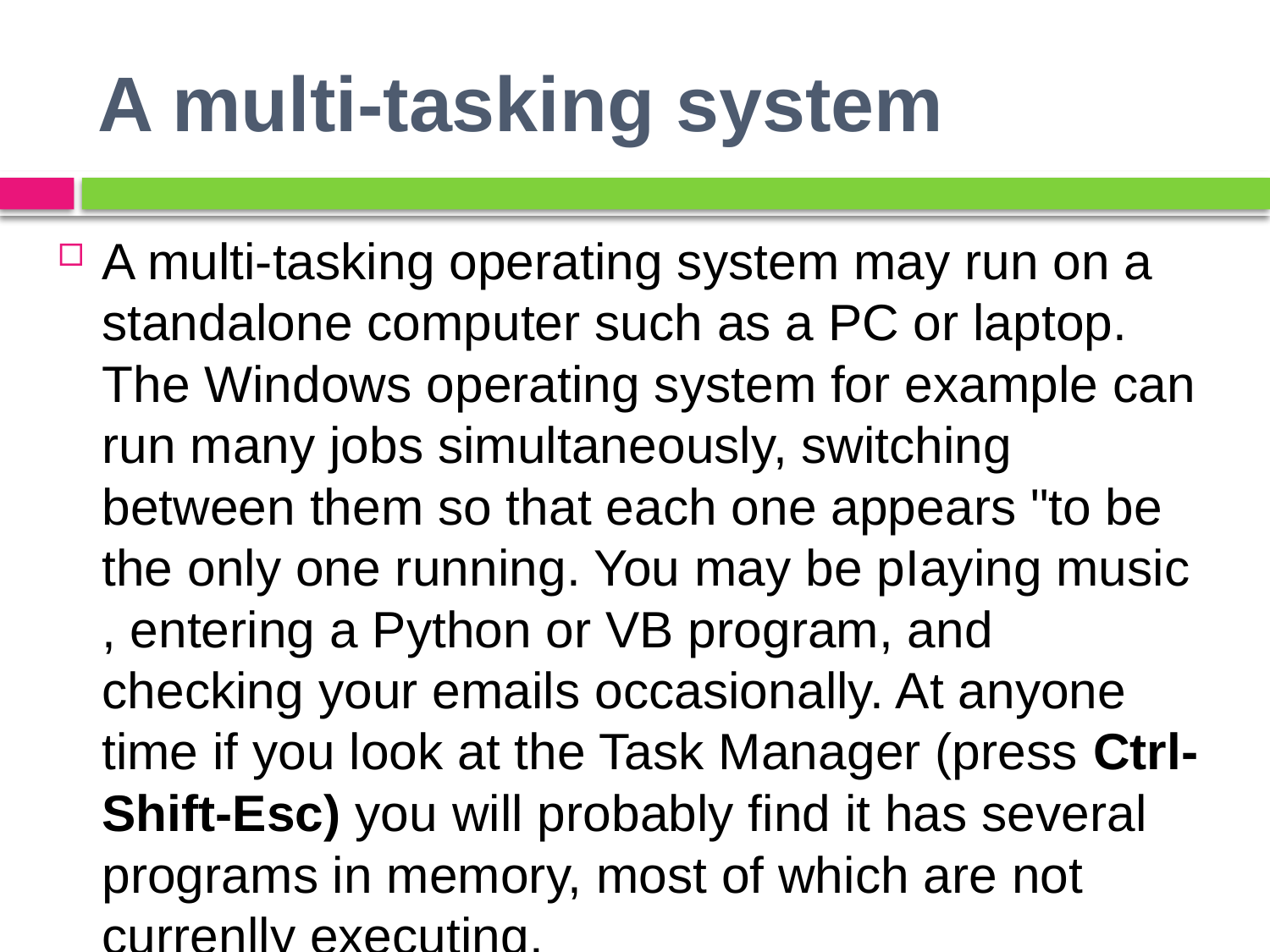

# A multi-tasking system
A multi-tasking operating system may run on a standalone computer such as a PC or laptop. The Windows operating system for example can run many jobs simultaneously, switching between them so that each one appears "to be the only one running. You may be pIaying music , entering a Python or VB program, and checking your emails occasionally. At anyone time if you look at the Task Manager (press Ctrl-Shift-Esc) you will probably find it has several programs in memory, most of which are not currenlly executing.